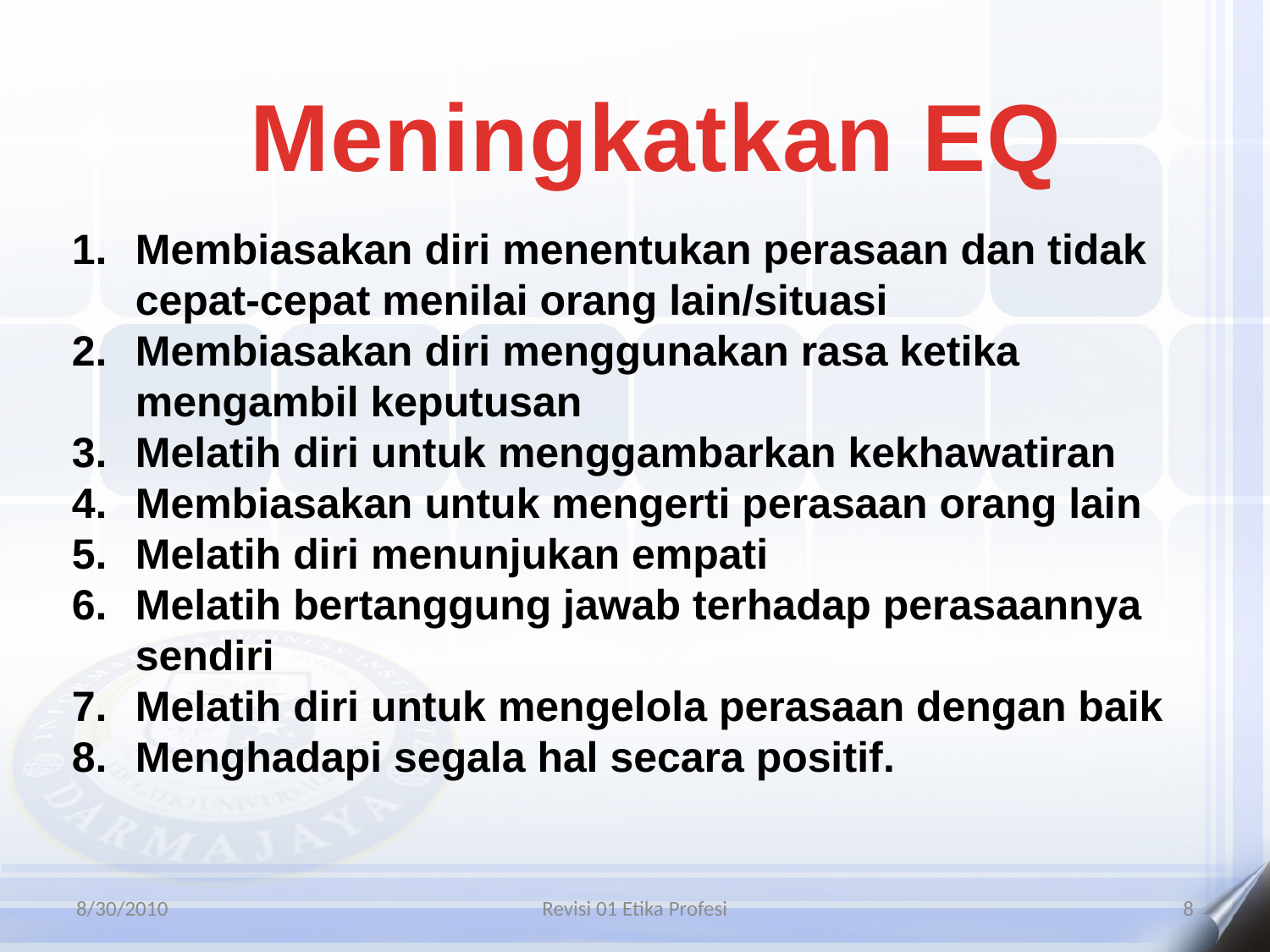

Meningkatkan EQ
Membiasakan diri menentukan perasaan dan tidak cepat-cepat menilai orang lain/situasi
Membiasakan diri menggunakan rasa ketika mengambil keputusan
Melatih diri untuk menggambarkan kekhawatiran
Membiasakan untuk mengerti perasaan orang lain
Melatih diri menunjukan empati
Melatih bertanggung jawab terhadap perasaannya sendiri
Melatih diri untuk mengelola perasaan dengan baik
Menghadapi segala hal secara positif.
8/30/2010
Revisi 01 Etika Profesi
8